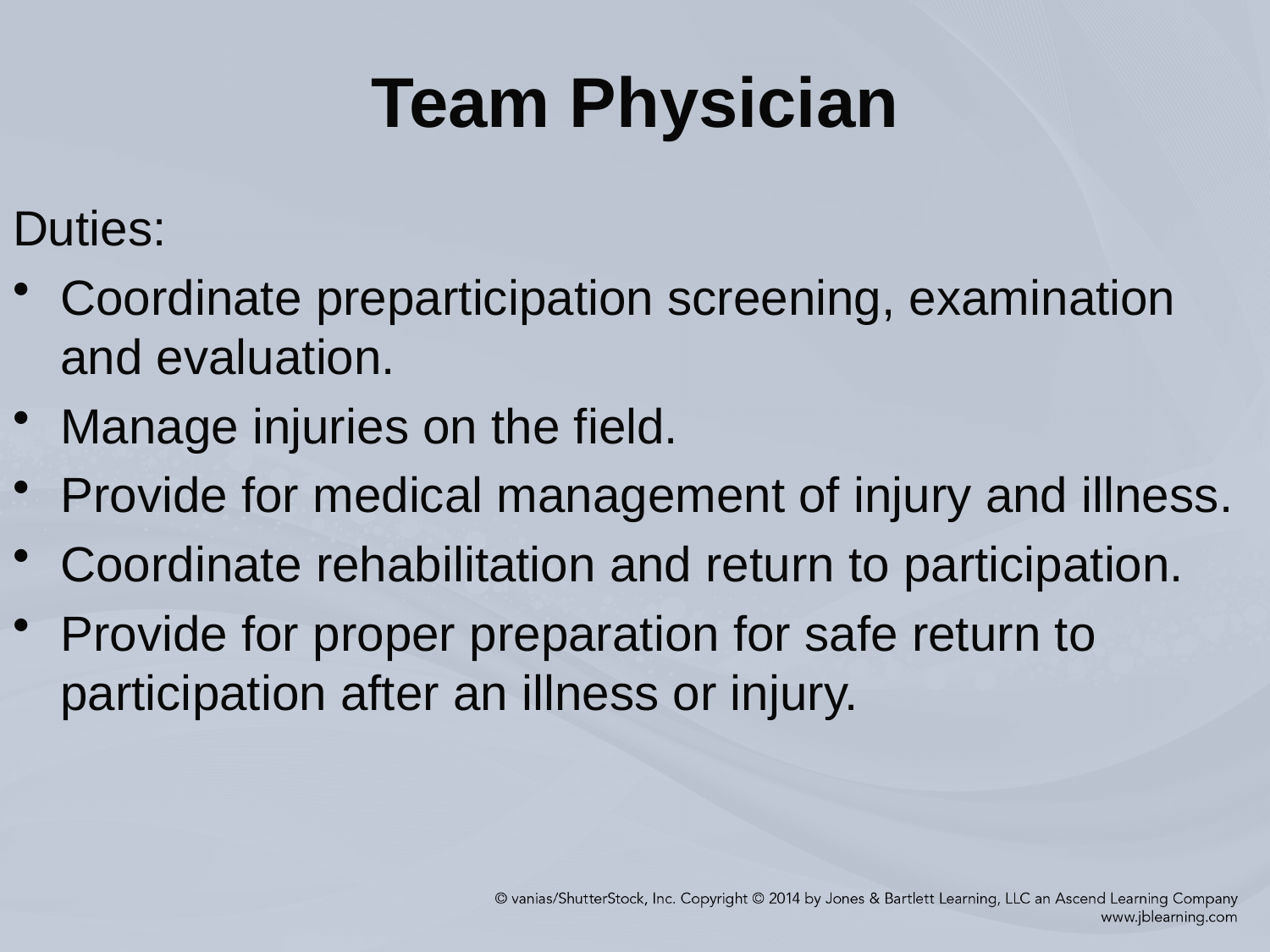

# Team Physician
Duties:
Coordinate preparticipation screening, examination and evaluation.
Manage injuries on the field.
Provide for medical management of injury and illness.
Coordinate rehabilitation and return to participation.
Provide for proper preparation for safe return to participation after an illness or injury.